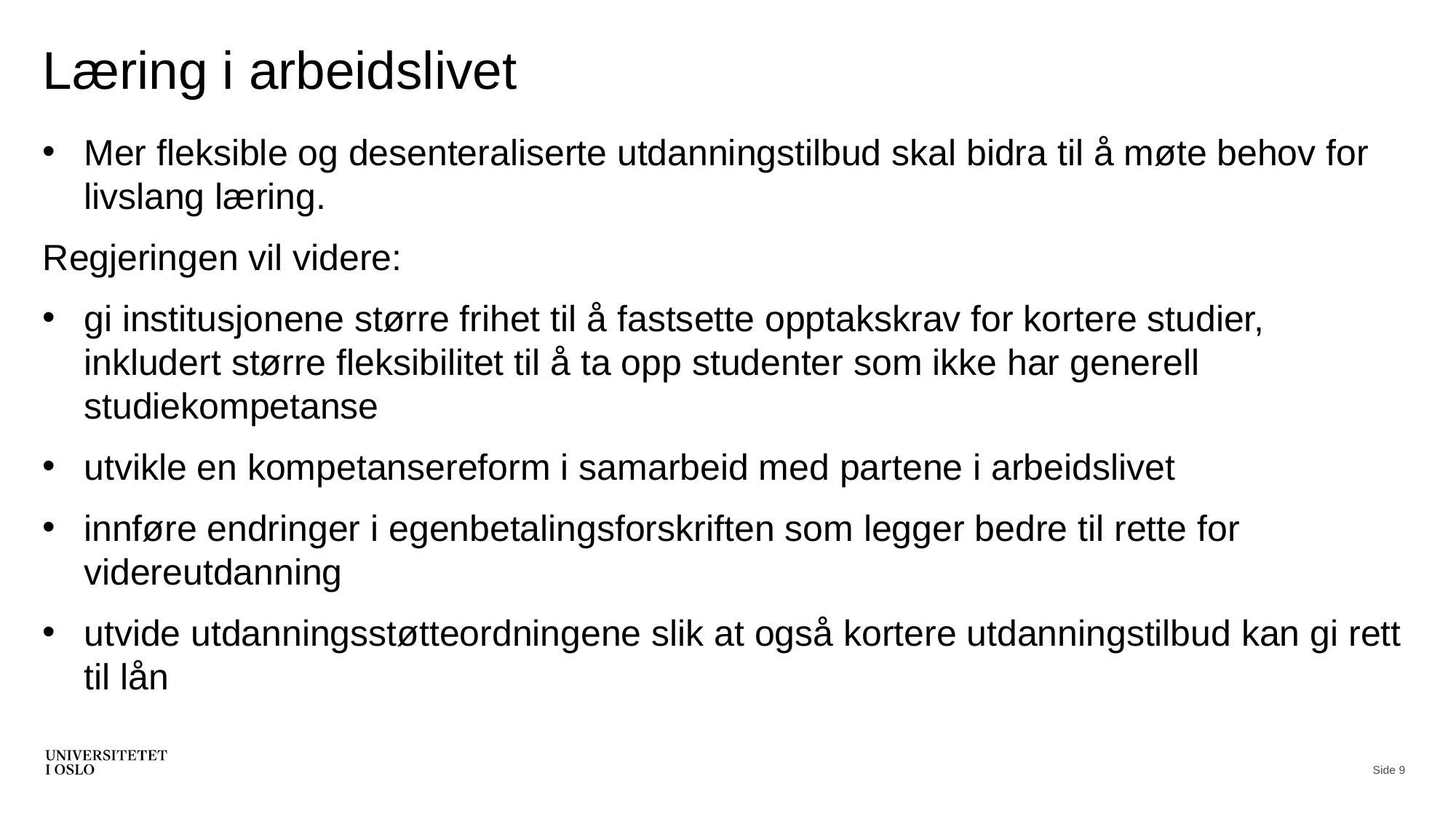

# Læring i arbeidslivet
Mer fleksible og desenteraliserte utdanningstilbud skal bidra til å møte behov for livslang læring.
Regjeringen vil videre:
gi institusjonene større frihet til å fastsette opptakskrav for kortere studier, inkludert større fleksibilitet til å ta opp studenter som ikke har generell studiekompetanse
utvikle en kompetansereform i samarbeid med partene i arbeidslivet
innføre endringer i egenbetalingsforskriften som legger bedre til rette for videreutdanning
utvide utdanningsstøtteordningene slik at også kortere utdanningstilbud kan gi rett til lån

Side 9